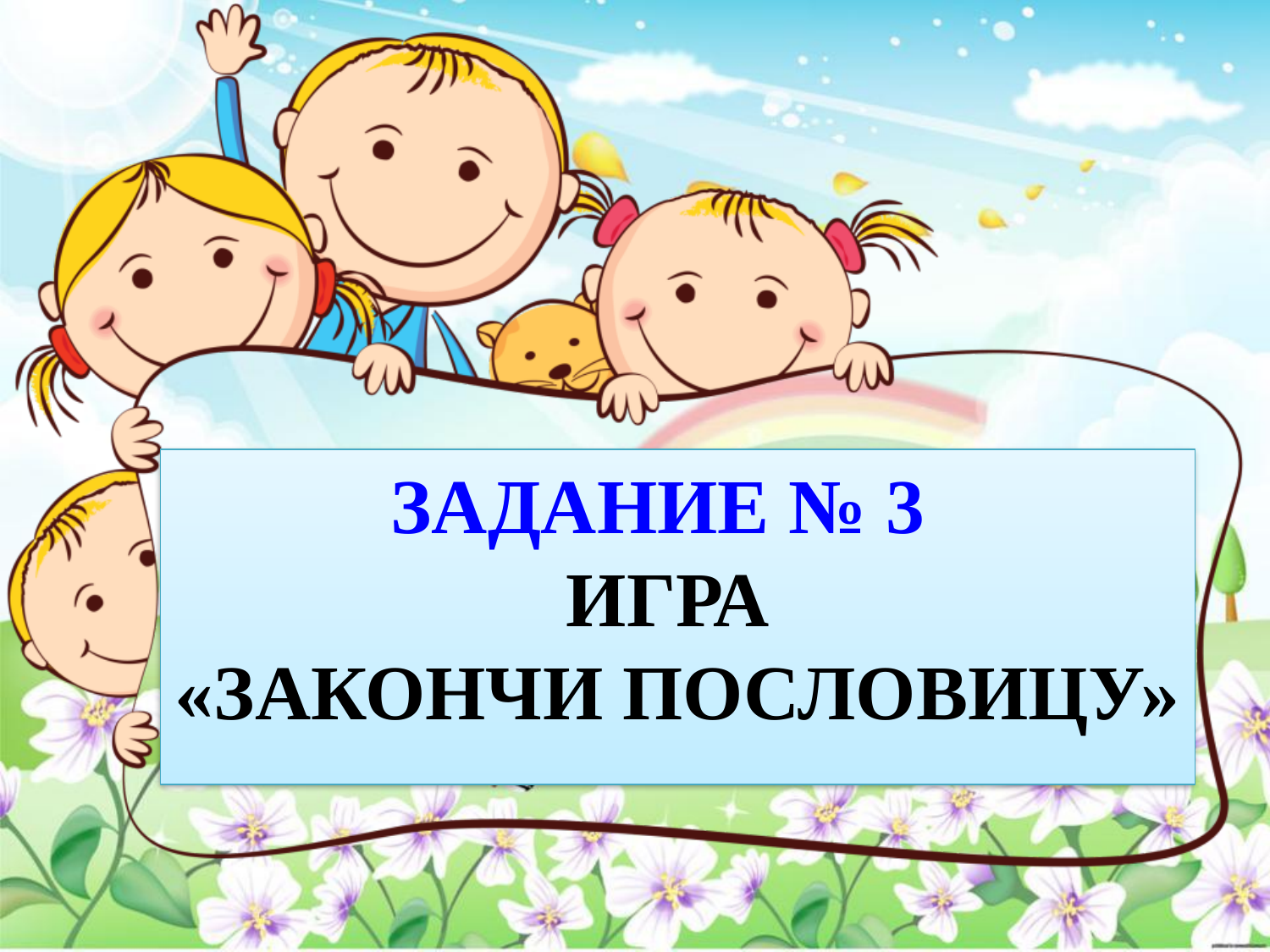

# Задание № 3 игра «Закончи пословицу»